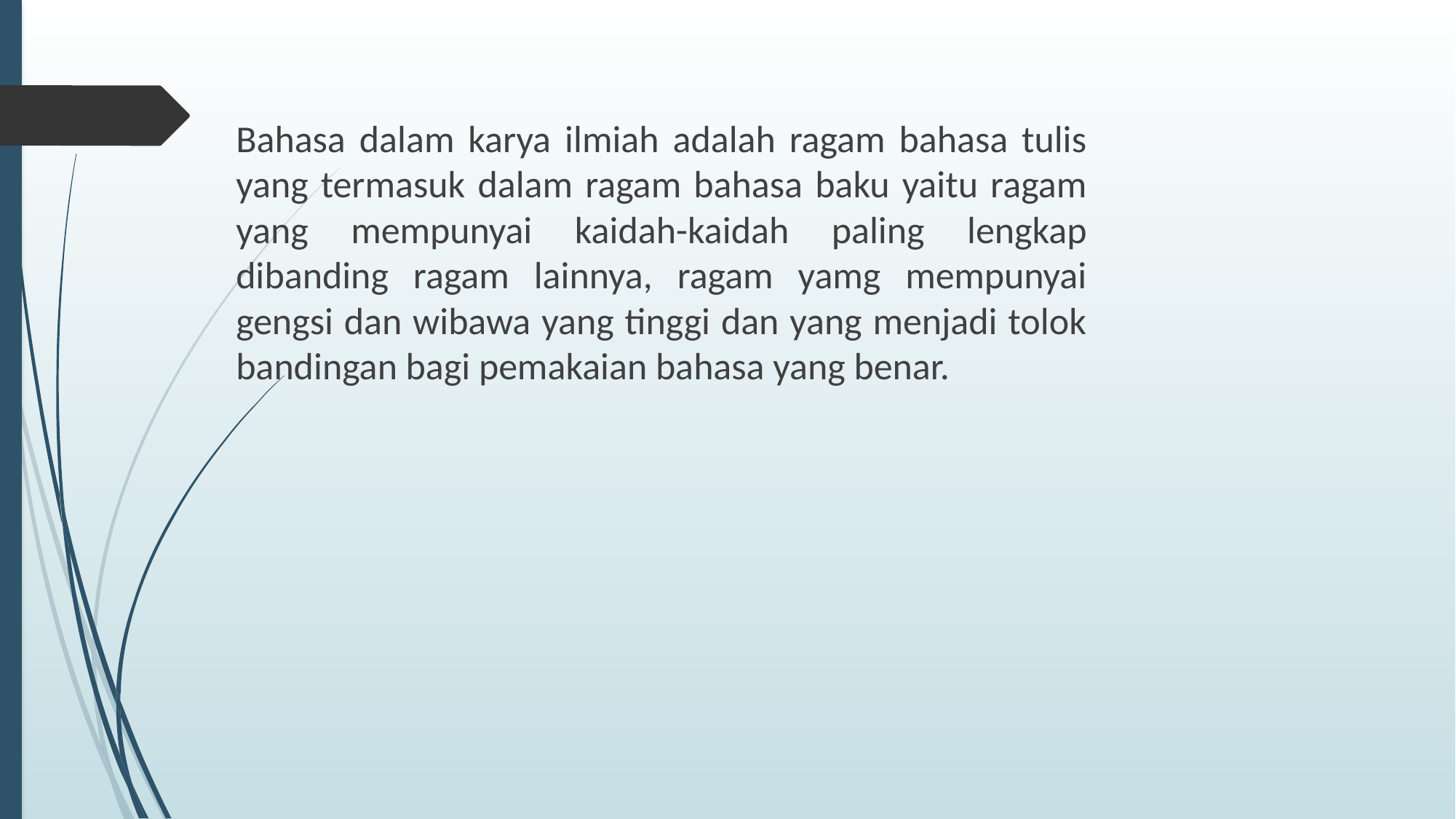

Bahasa dalam karya ilmiah adalah ragam bahasa tulis yang termasuk dalam ragam bahasa baku yaitu ragam yang mempunyai kaidah-kaidah paling lengkap dibanding ragam lainnya, ragam yamg mempunyai gengsi dan wibawa yang tinggi dan yang menjadi tolok bandingan bagi pemakaian bahasa yang benar.